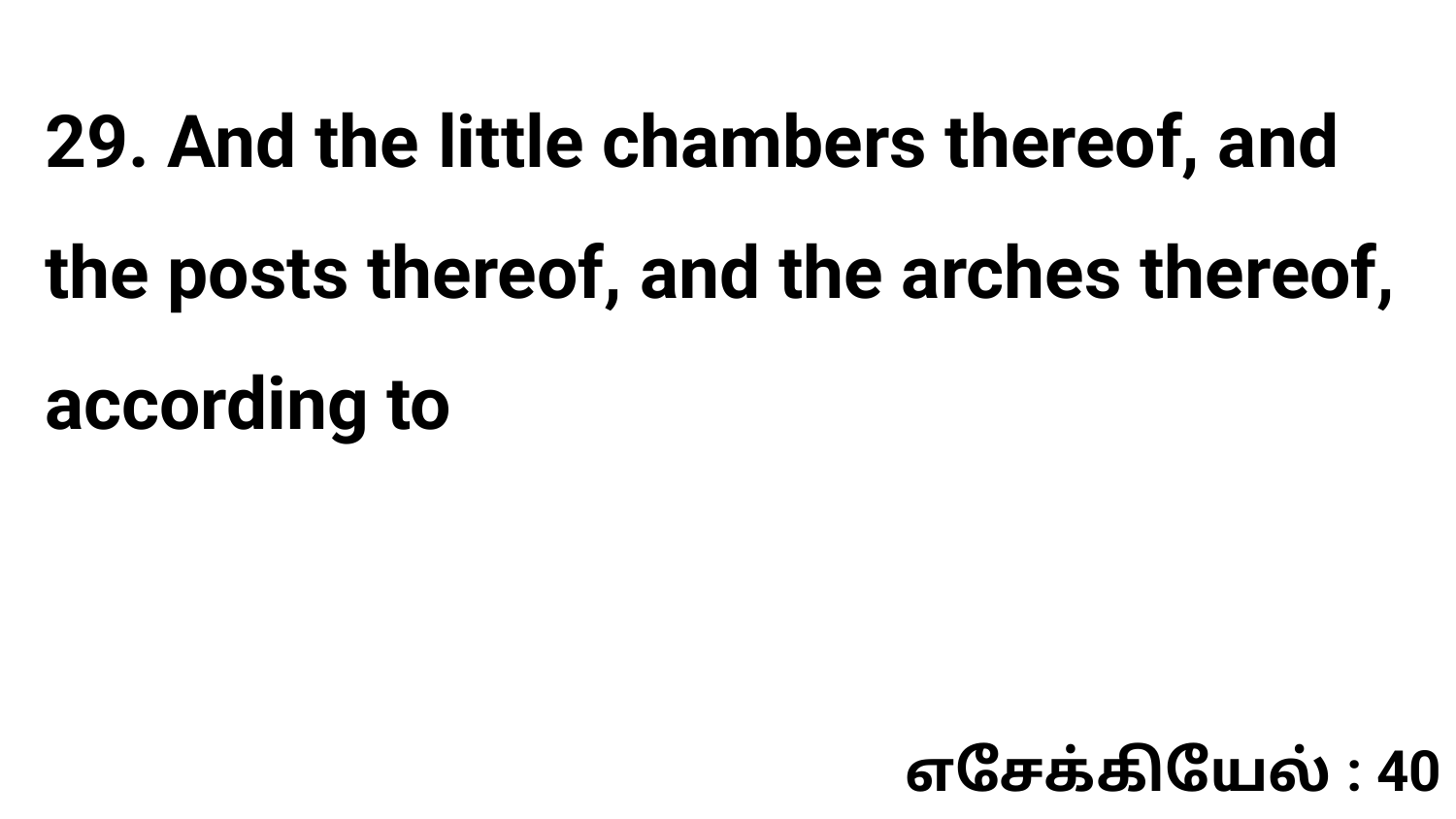

29. And the little chambers thereof, and the posts thereof, and the arches thereof, according to
எசேக்கியேல் : 40